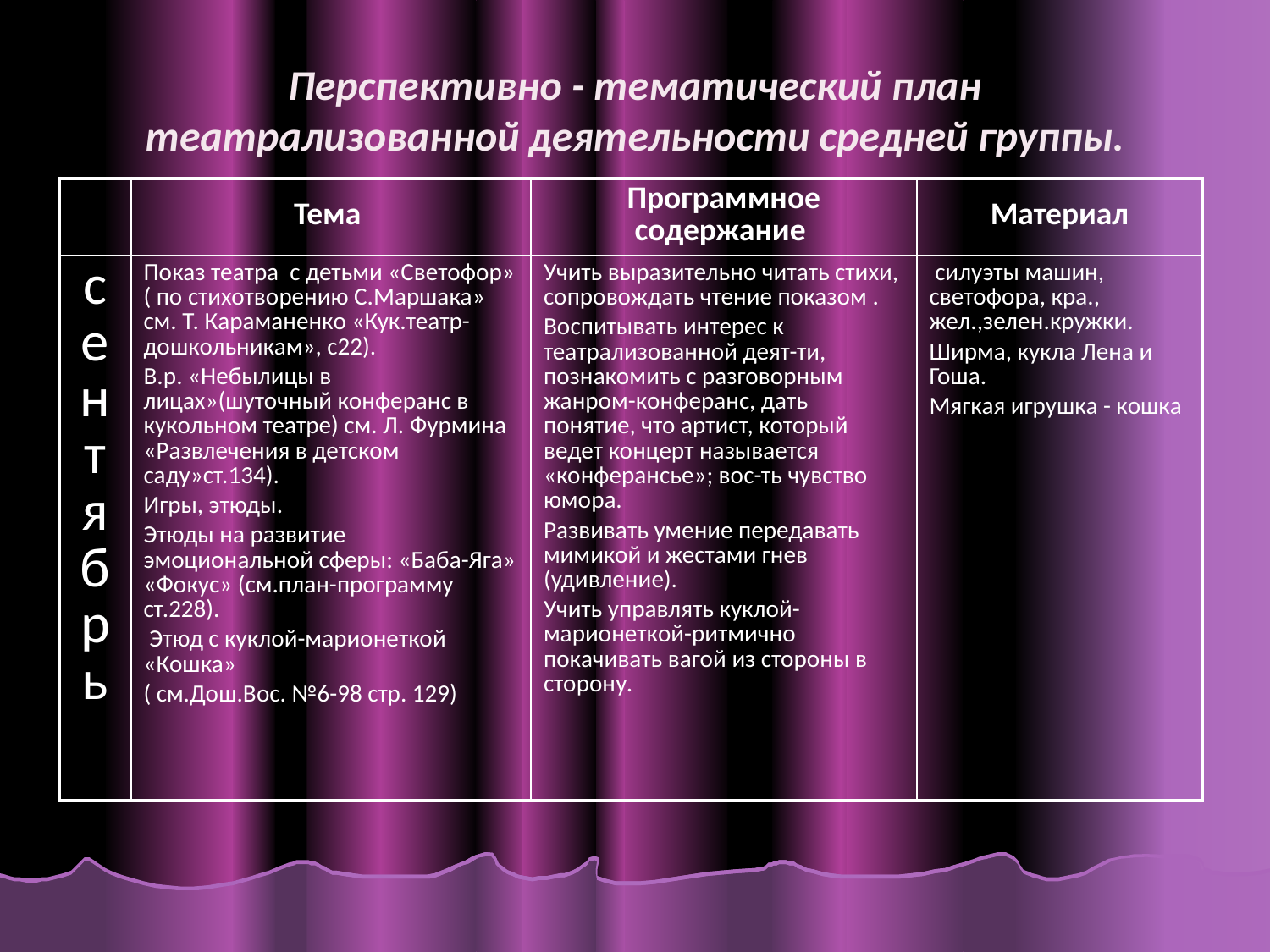

# Перспективно - тематический план театрализованной деятельности средней группы.
|  | Тема | Программное содержание | Материал |
| --- | --- | --- | --- |
| сентябрь | Показ театра с детьми «Светофор» ( по стихотворению С.Маршака» см. Т. Караманенко «Кук.театр-дошкольникам», с22). В.р. «Небылицы в лицах»(шуточный конферанс в кукольном театре) см. Л. Фурмина «Развлечения в детском саду»ст.134). Игры, этюды. Этюды на развитие эмоциональной сферы: «Баба-Яга» «Фокус» (см.план-программу ст.228). Этюд с куклой-марионеткой «Кошка» ( см.Дош.Вос. №6-98 стр. 129) | Учить выразительно читать стихи, сопровождать чтение показом . Воспитывать интерес к театрализованной деят-ти, познакомить с разговорным жанром-конферанс, дать понятие, что артист, который ведет концерт называется «конферансье»; вос-ть чувство юмора. Развивать умение передавать мимикой и жестами гнев (удивление). Учить управлять куклой-марионеткой-ритмично покачивать вагой из стороны в сторону. | силуэты машин, светофора, кра., жел.,зелен.кружки. Ширма, кукла Лена и Гоша. Мягкая игрушка - кошка |